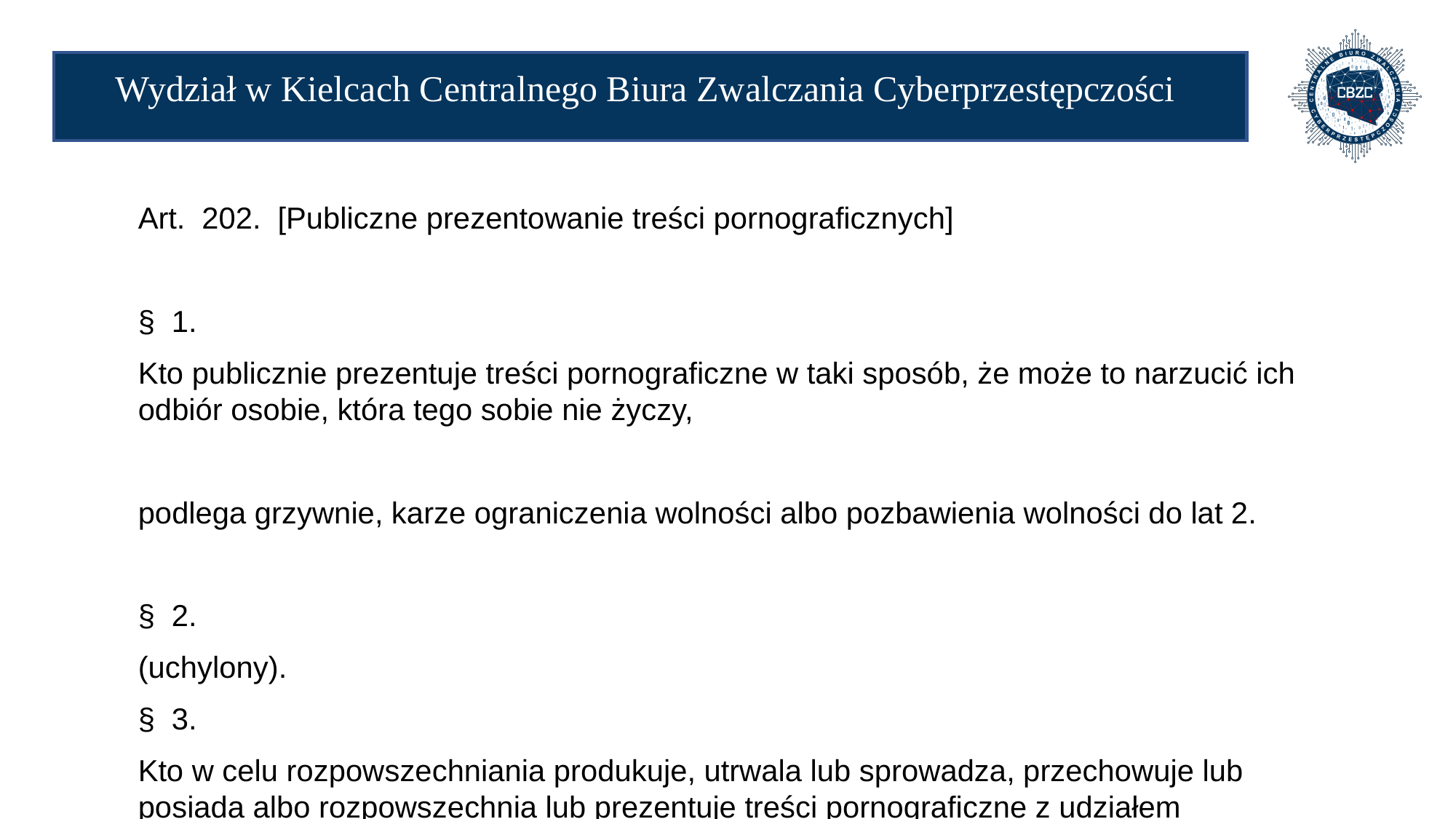

# Wydział w Kielcach Centralnego Biura Zwalczania Cyberprzestępczości
Art.  202.  [Publiczne prezentowanie treści pornograficznych]

§  1.
Kto publicznie prezentuje treści pornograficzne w taki sposób, że może to narzucić ich odbiór osobie, która tego sobie nie życzy,

podlega grzywnie, karze ograniczenia wolności albo pozbawienia wolności do lat 2.

§  2.
(uchylony).
§  3.
Kto w celu rozpowszechniania produkuje, utrwala lub sprowadza, przechowuje lub posiada albo rozpowszechnia lub prezentuje treści pornograficzne z udziałem małoletniego albo treści pornograficzne związane z prezentowaniem przemocy lub posługiwaniem się zwierzęciem,

podlega karze pozbawienia wolności od lat 2 do 12.